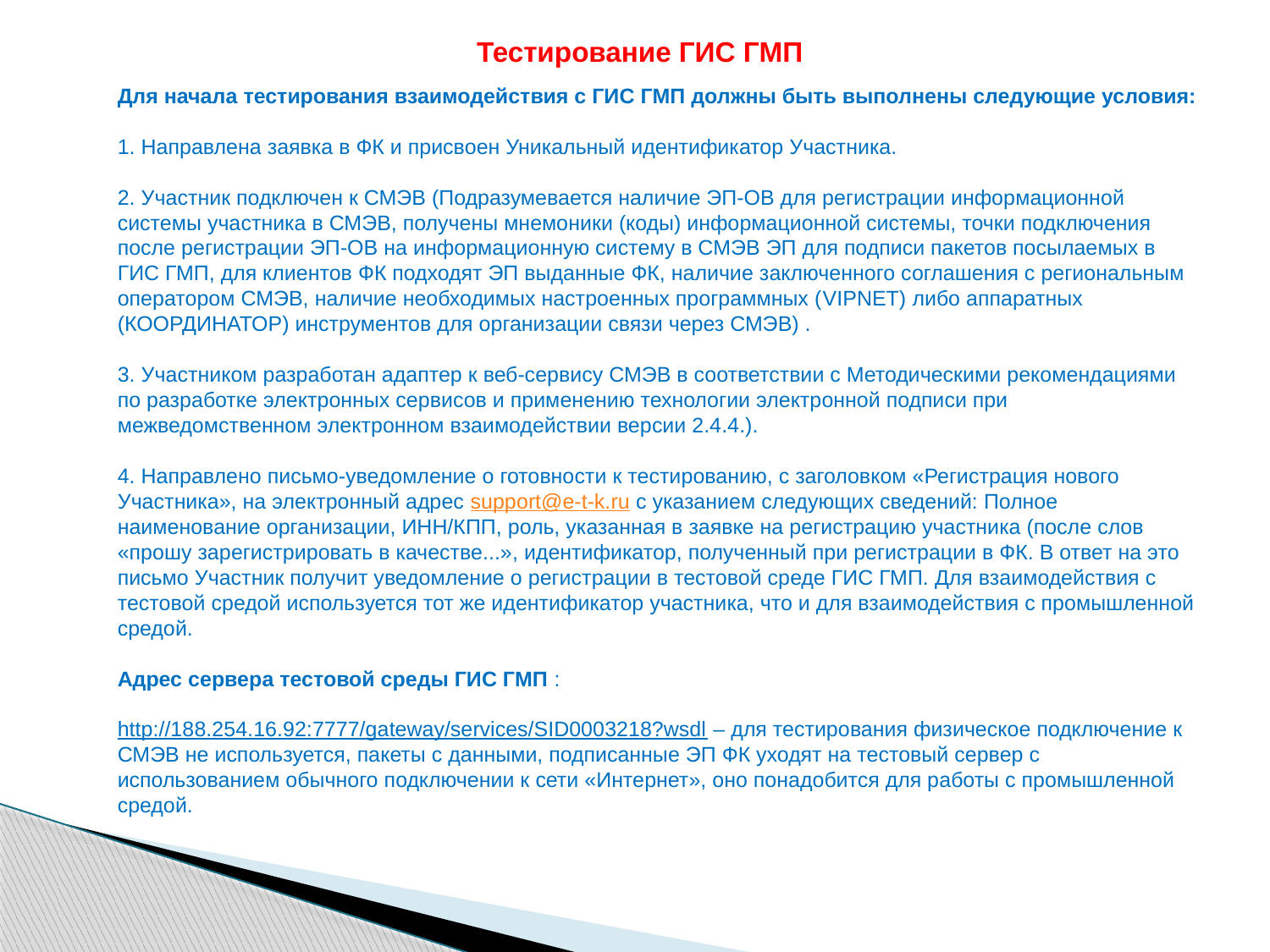

# Тестирование ГИС ГМП
Для начала тестирования взаимодействия с ГИС ГМП должны быть выполнены следующие условия:

1. Направлена заявка в ФК и присвоен Уникальный идентификатор Участника.

2. Участник подключен к СМЭВ (Подразумевается наличие ЭП-ОВ для регистрации информационной системы участника в СМЭВ, получены мнемоники (коды) информационной системы, точки подключения после регистрации ЭП-ОВ на информационную систему в СМЭВ ЭП для подписи пакетов посылаемых в ГИС ГМП, для клиентов ФК подходят ЭП выданные ФК, наличие заключенного соглашения с региональным оператором СМЭВ, наличие необходимых настроенных программных (VIPNET) либо аппаратных (КООРДИНАТОР) инструментов для организации связи через СМЭВ) .

3. Участником разработан адаптер к веб-сервису СМЭВ в соответствии с Методическими рекомендациями по разработке электронных сервисов и применению технологии электронной подписи при межведомственном электронном взаимодействии версии 2.4.4.).

4. Направлено письмо-уведомление о готовности к тестированию, с заголовком «Регистрация нового Участника», на электронный адрес support@e-t-k.ru с указанием следующих сведений: Полное наименование организации, ИНН/КПП, роль, указанная в заявке на регистрацию участника (после слов «прошу зарегистрировать в качестве...», идентификатор, полученный при регистрации в ФК. В ответ на это письмо Участник получит уведомление о регистрации в тестовой среде ГИС ГМП. Для взаимодействия с тестовой средой используется тот же идентификатор участника, что и для взаимодействия с промышленной средой.

Адрес сервера тестовой среды ГИС ГМП :

http://188.254.16.92:7777/gateway/services/SID0003218?wsdl – для тестирования физическое подключение к СМЭВ не используется, пакеты с данными, подписанные ЭП ФК уходят на тестовый сервер с использованием обычного подключении к сети «Интернет», оно понадобится для работы с промышленной средой.